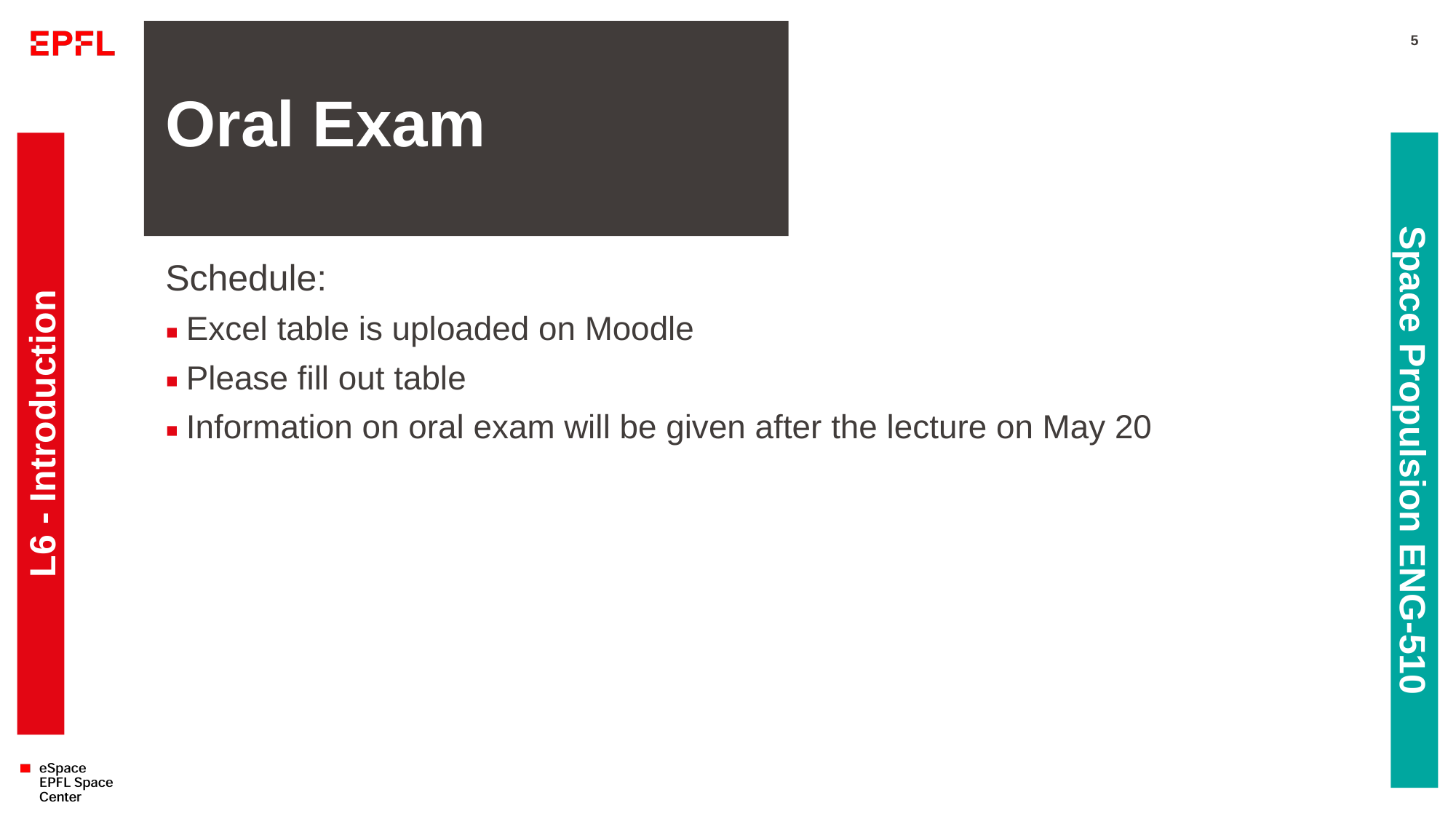

# Oral Exam
5
Schedule:
Excel table is uploaded on Moodle
Please fill out table
Information on oral exam will be given after the lecture on May 20
L6 - Introduction
Space Propulsion ENG-510